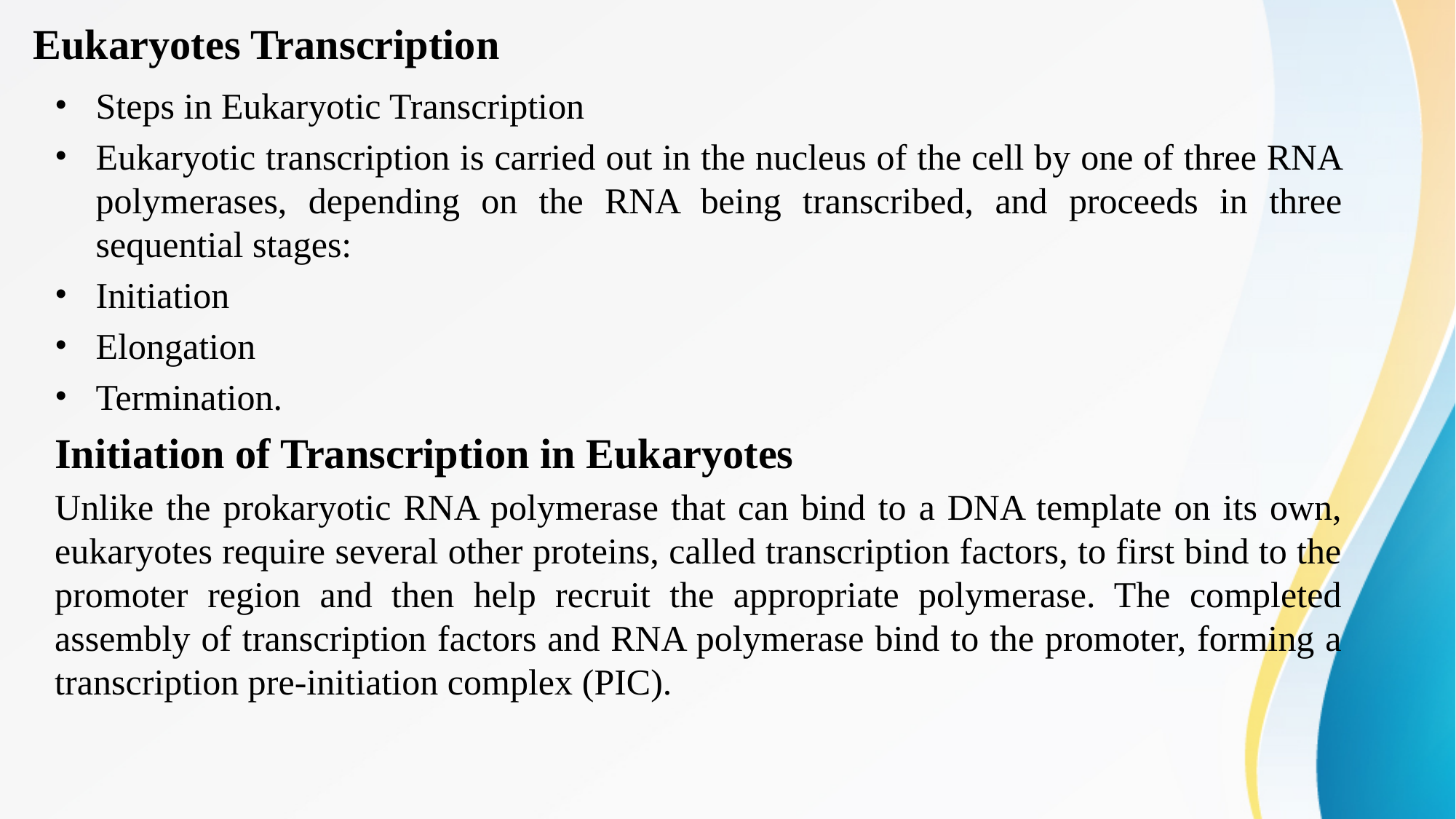

# Eukaryotes Transcription
Steps in Eukaryotic Transcription
Eukaryotic transcription is carried out in the nucleus of the cell by one of three RNA polymerases, depending on the RNA being transcribed, and proceeds in three sequential stages:
Initiation
Elongation
Termination.
Initiation of Transcription in Eukaryotes
Unlike the prokaryotic RNA polymerase that can bind to a DNA template on its own, eukaryotes require several other proteins, called transcription factors, to first bind to the promoter region and then help recruit the appropriate polymerase. The completed assembly of transcription factors and RNA polymerase bind to the promoter, forming a transcription pre-initiation complex (PIC).